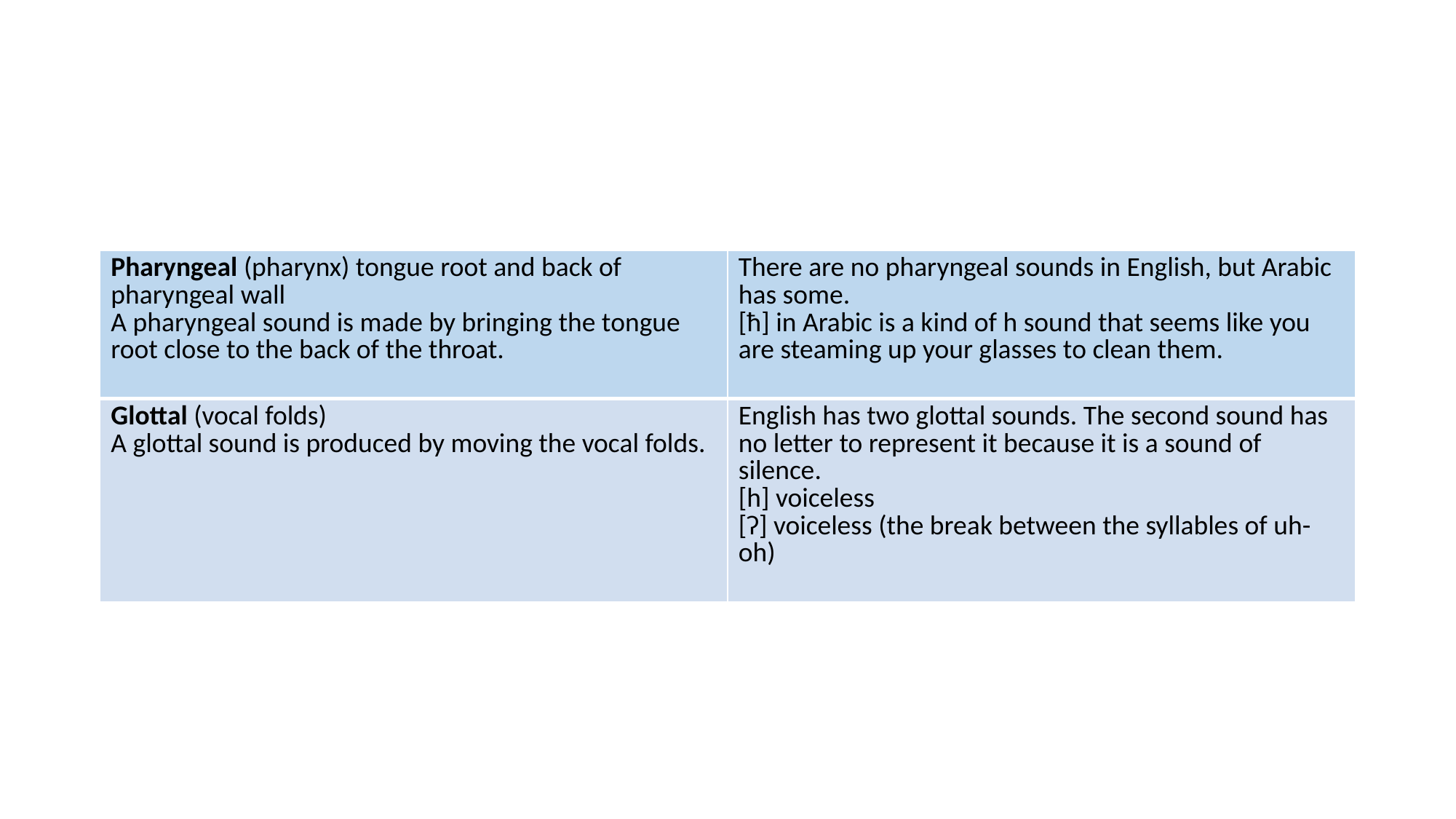

| Pharyngeal (pharynx) tongue root and back of pharyngeal wall A pharyngeal sound is made by bringing the tongue root close to the back of the throat. | There are no pharyngeal sounds in English, but Arabic has some. [ħ] in Arabic is a kind of h sound that seems like you are steaming up your glasses to clean them. |
| --- | --- |
| Glottal (vocal folds) A glottal sound is produced by moving the vocal folds. | English has two glottal sounds. The second sound has no letter to represent it because it is a sound of silence. [h] voiceless [ʔ] voiceless (the break between the syllables of uh-oh) |